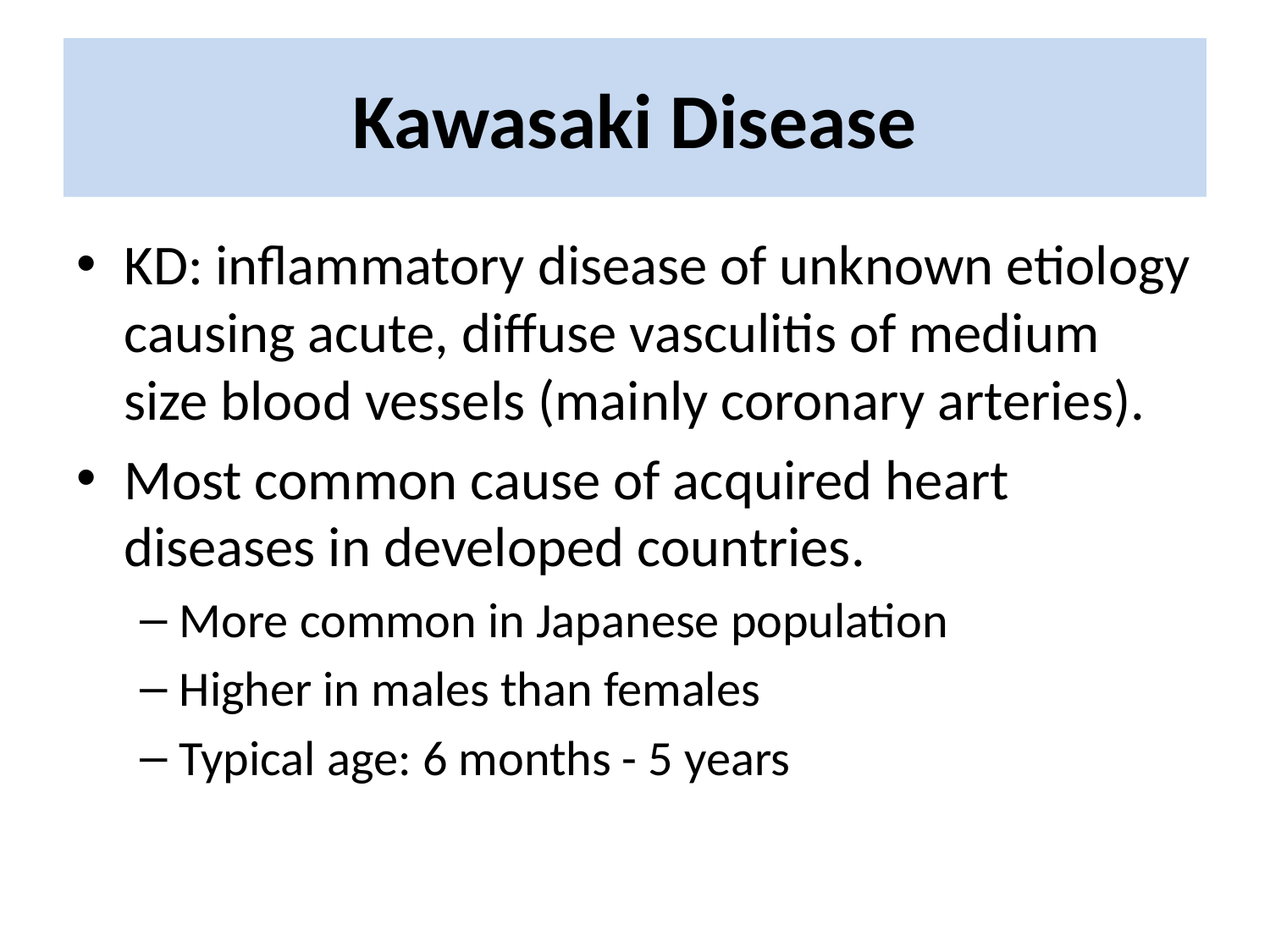

# Kawasaki Disease
KD: inflammatory disease of unknown etiology causing acute, diffuse vasculitis of medium size blood vessels (mainly coronary arteries).
Most common cause of acquired heart diseases in developed countries.
More common in Japanese population
Higher in males than females
Typical age: 6 months - 5 years